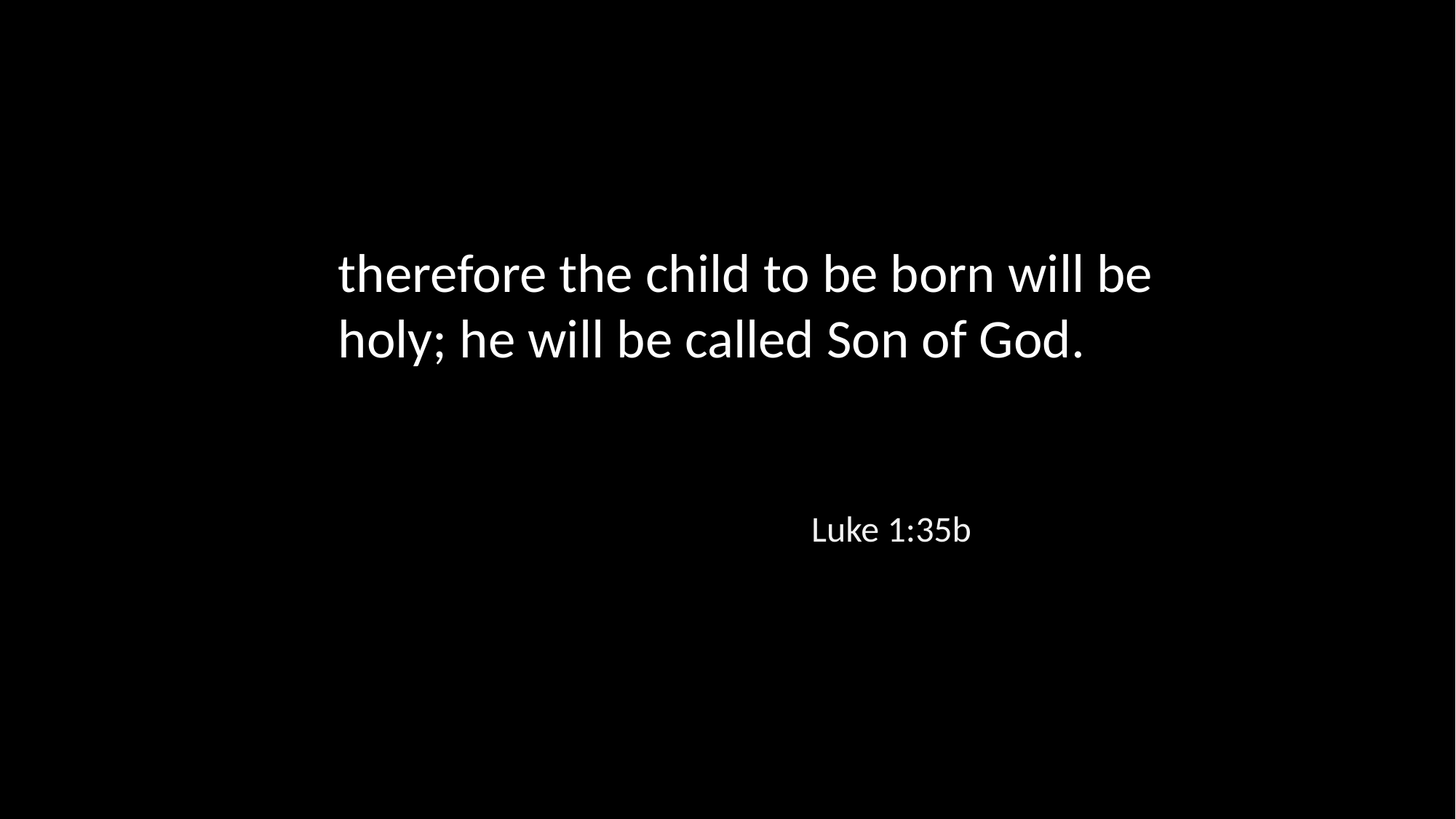

therefore the child to be born will be holy; he will be called Son of God.
Luke 1:35b